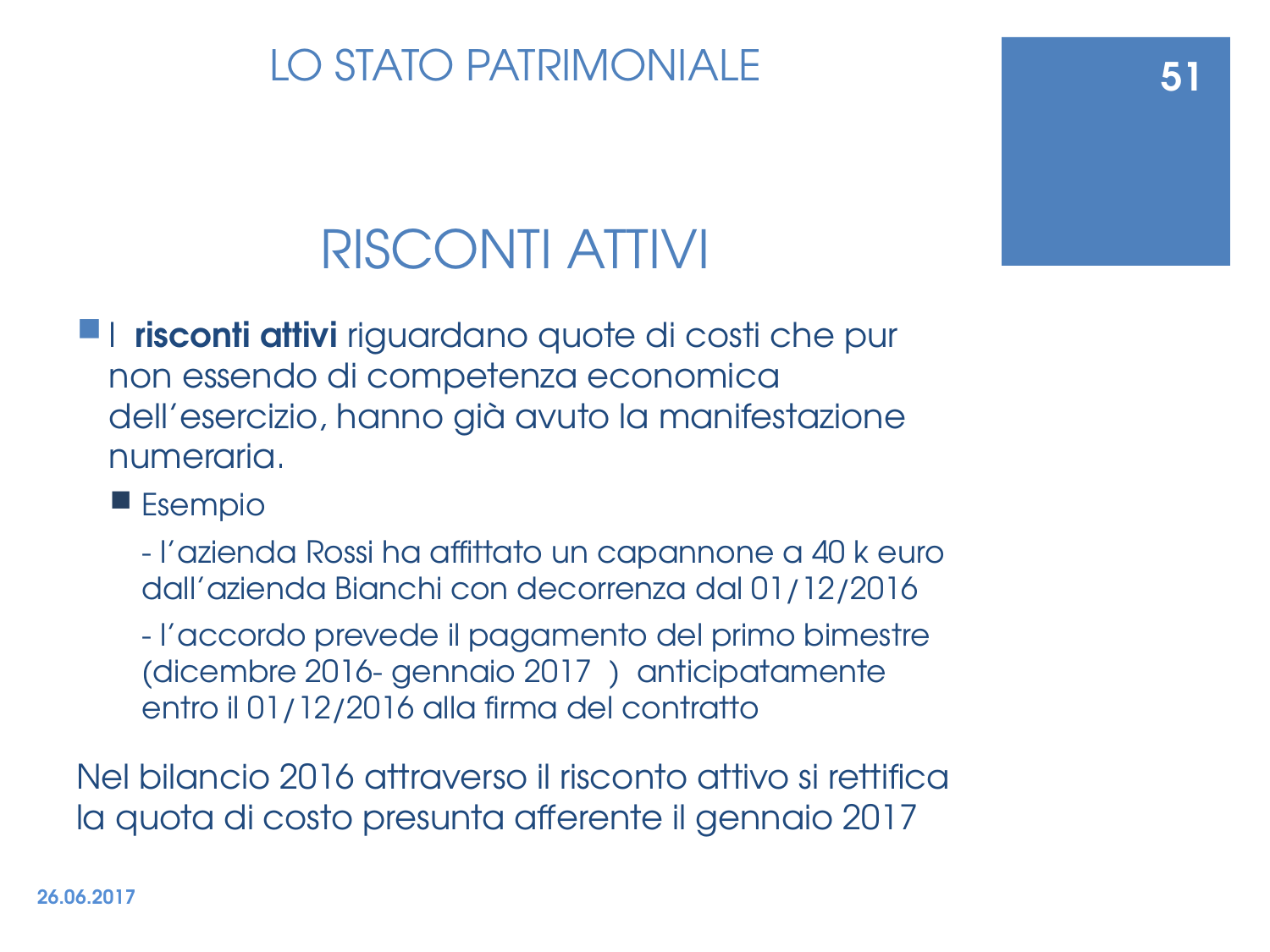

51
# LO STATO PATRIMONIALE RISCONTI ATTIVI
I  risconti attivi riguardano quote di costi che pur non essendo di competenza economica dell’esercizio, hanno già avuto la manifestazione numeraria.
Esempio
- l’azienda Rossi ha affittato un capannone a 40 k euro dall’azienda Bianchi con decorrenza dal 01/12/2016
- l’accordo prevede il pagamento del primo bimestre (dicembre 2016- gennaio 2017  )  anticipatamente entro il 01/12/2016 alla firma del contratto
Nel bilancio 2016 attraverso il risconto attivo si rettifica la quota di costo presunta afferente il gennaio 2017

26.06.2017